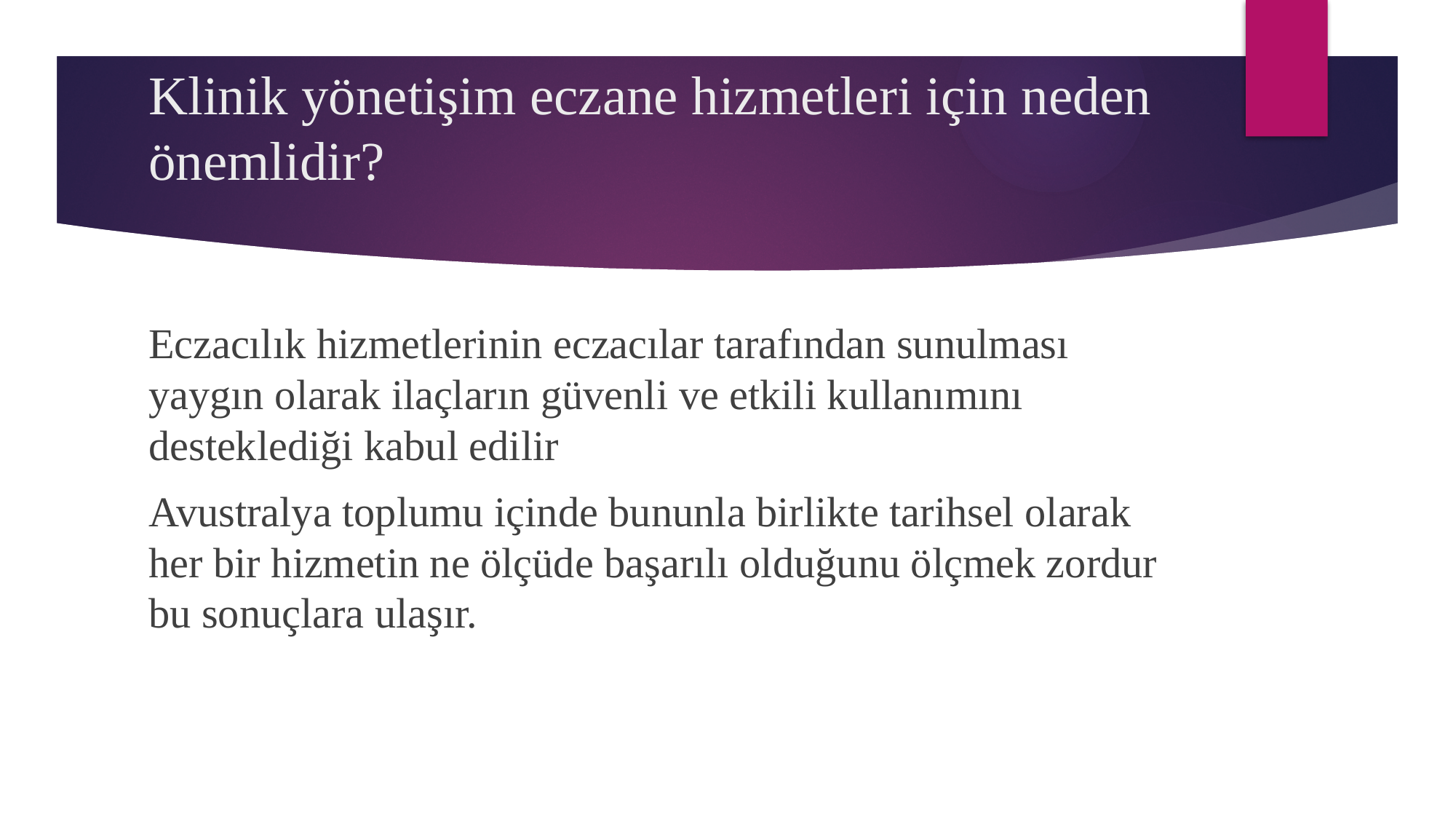

# Klinik yönetişim eczane hizmetleri için neden önemlidir?
Eczacılık hizmetlerinin eczacılar tarafından sunulması yaygın olarak ilaçların güvenli ve etkili kullanımını desteklediği kabul edilir
Avustralya toplumu içinde bununla birlikte tarihsel olarak her bir hizmetin ne ölçüde başarılı olduğunu ölçmek zordur bu sonuçlara ulaşır.